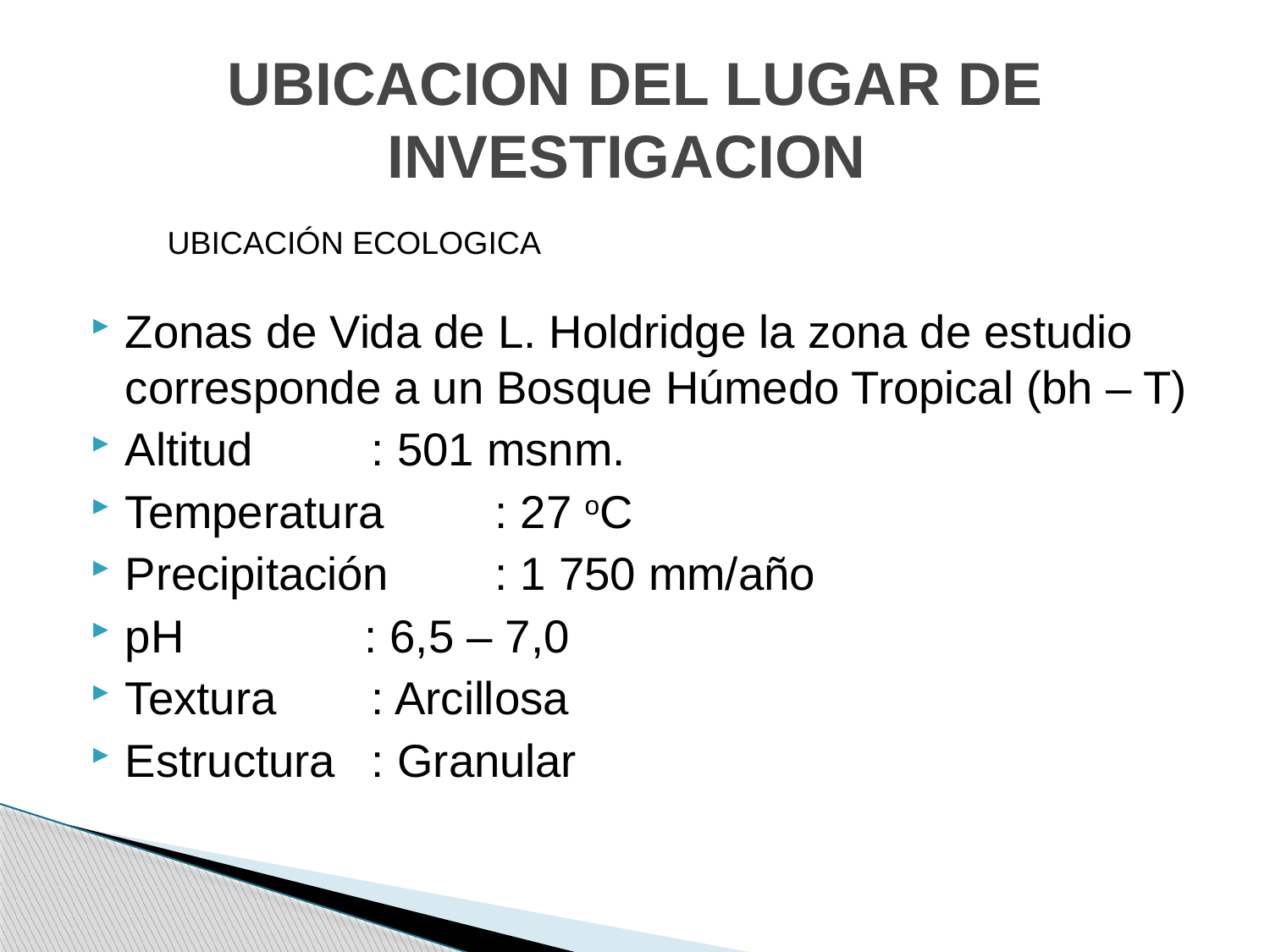

# UBICACION DEL LUGAR DE INVESTIGACION
UBICACIÓN ECOLOGICA
Zonas de Vida de L. Holdridge la zona de estudio corresponde a un Bosque Húmedo Tropical (bh – T)
Altitud			: 501 msnm.
Temperatura		: 27 oC
Precipitación		: 1 750 mm/año
pH			         : 6,5 – 7,0
Textura			: Arcillosa
Estructura		: Granular